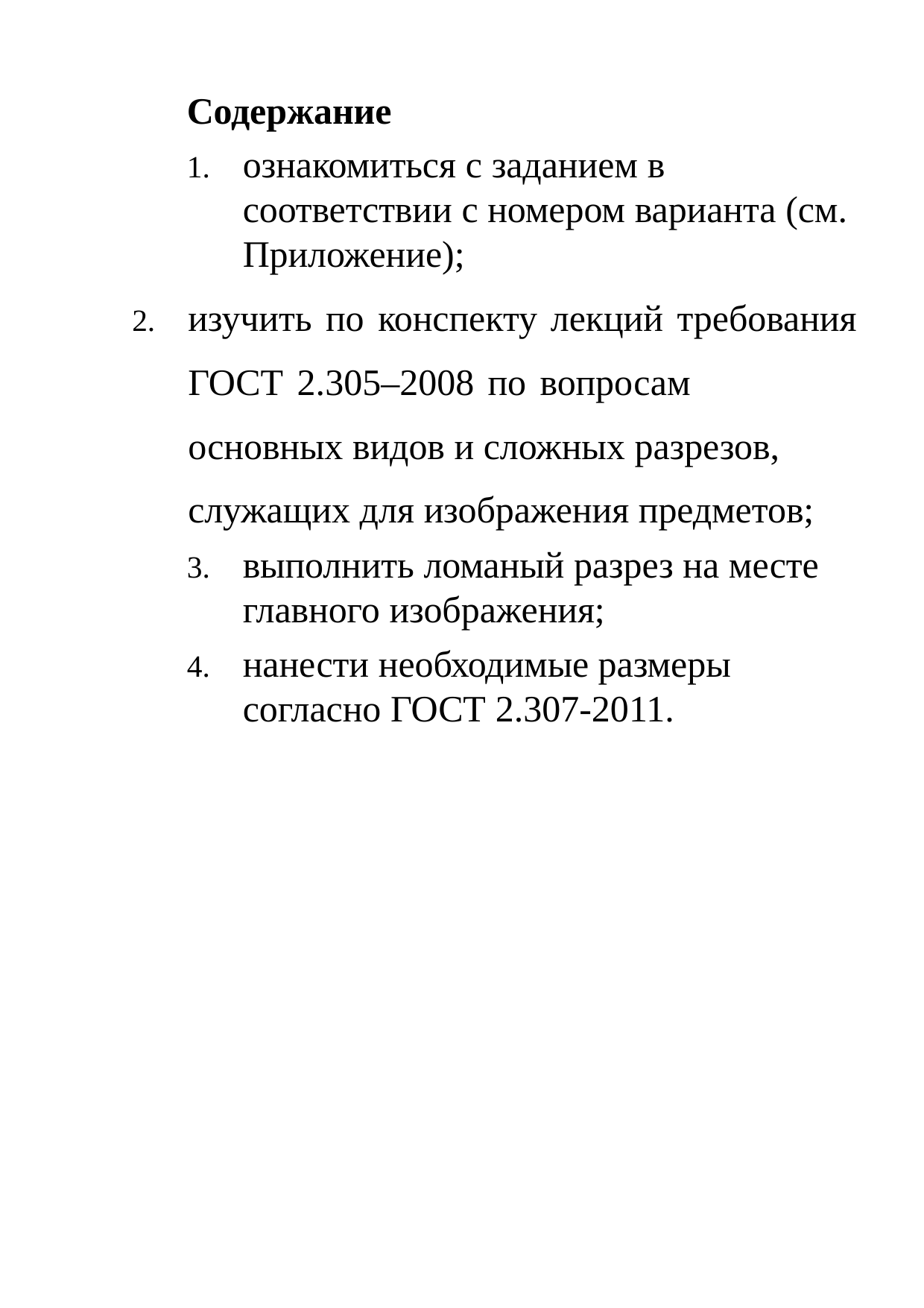

Содержание
ознакомиться с заданием в соответствии с номером варианта (см. Приложение);
изучить по конспекту лекций требования ГОСТ 2.305–2008 по вопросам  основных видов и сложных разрезов, служащих для изображения предметов;
выполнить ломаный разрез на месте главного изображения;
нанести необходимые размеры согласно ГОСТ 2.307-2011.